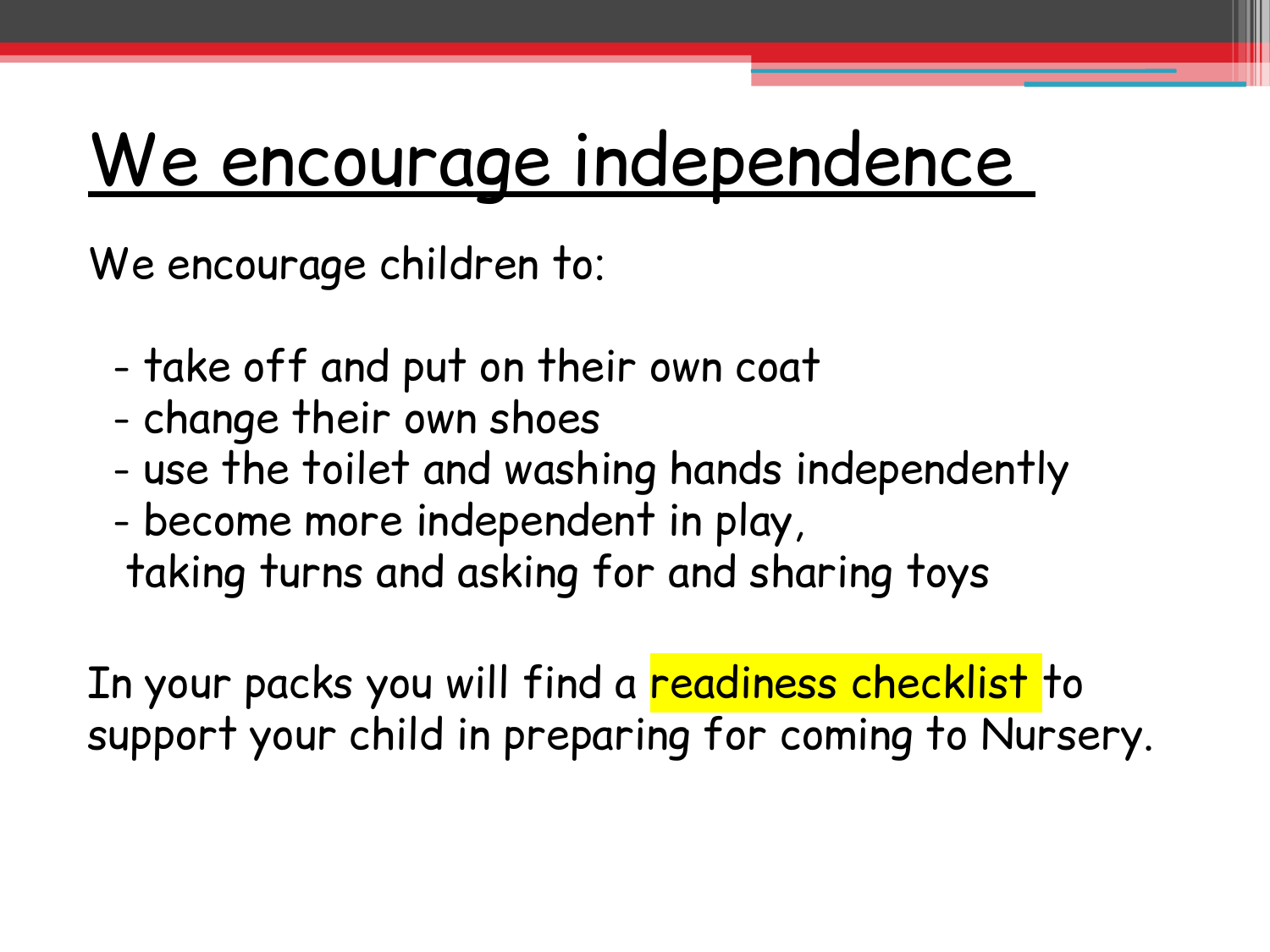

# We encourage independence
We encourage children to:

  - take off and put on their own coat
  - change their own shoes
  - use the toilet and washing hands independently
  - become more independent in play,
   taking turns and asking for and sharing toys

In your packs you will find a readiness checklist to support your child in preparing for coming to Nursery.